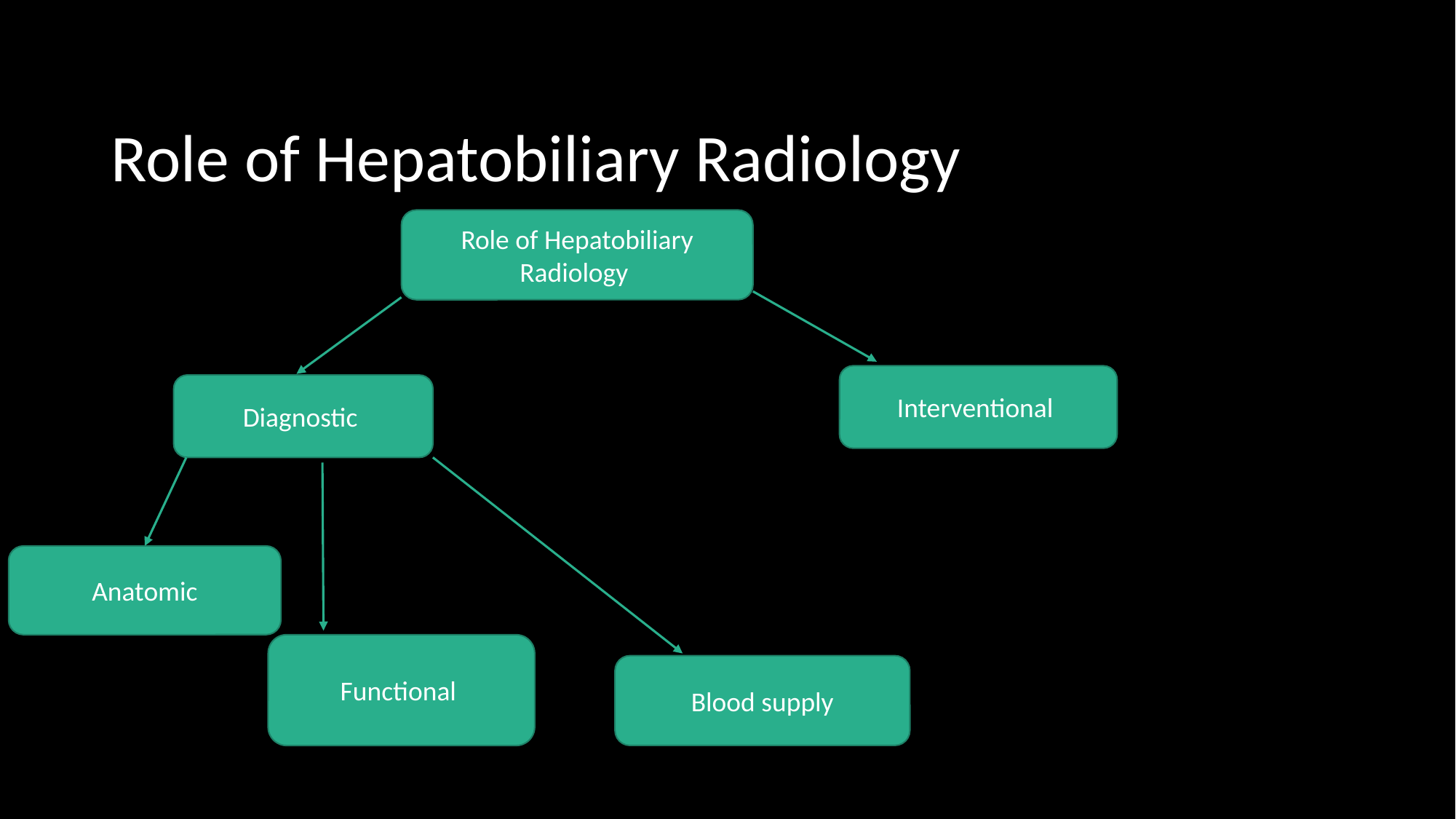

# Role of Hepatobiliary Radiology
Role of Hepatobiliary Radiology
Interventional
Diagnostic
Anatomic
Functional
Blood supply